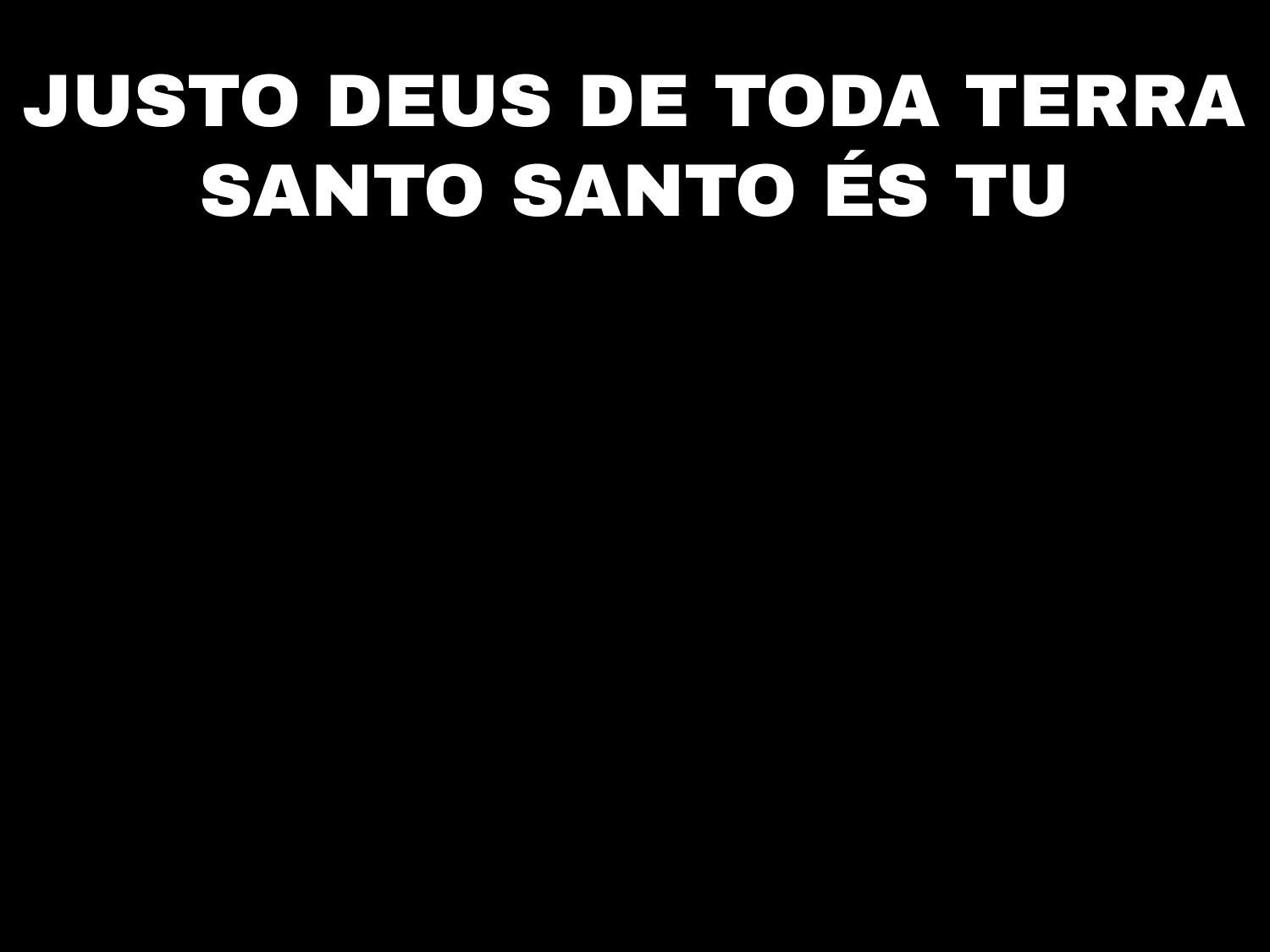

# JUSTO DEUS DE TODA TERRA SANTO SANTO ÉS TU